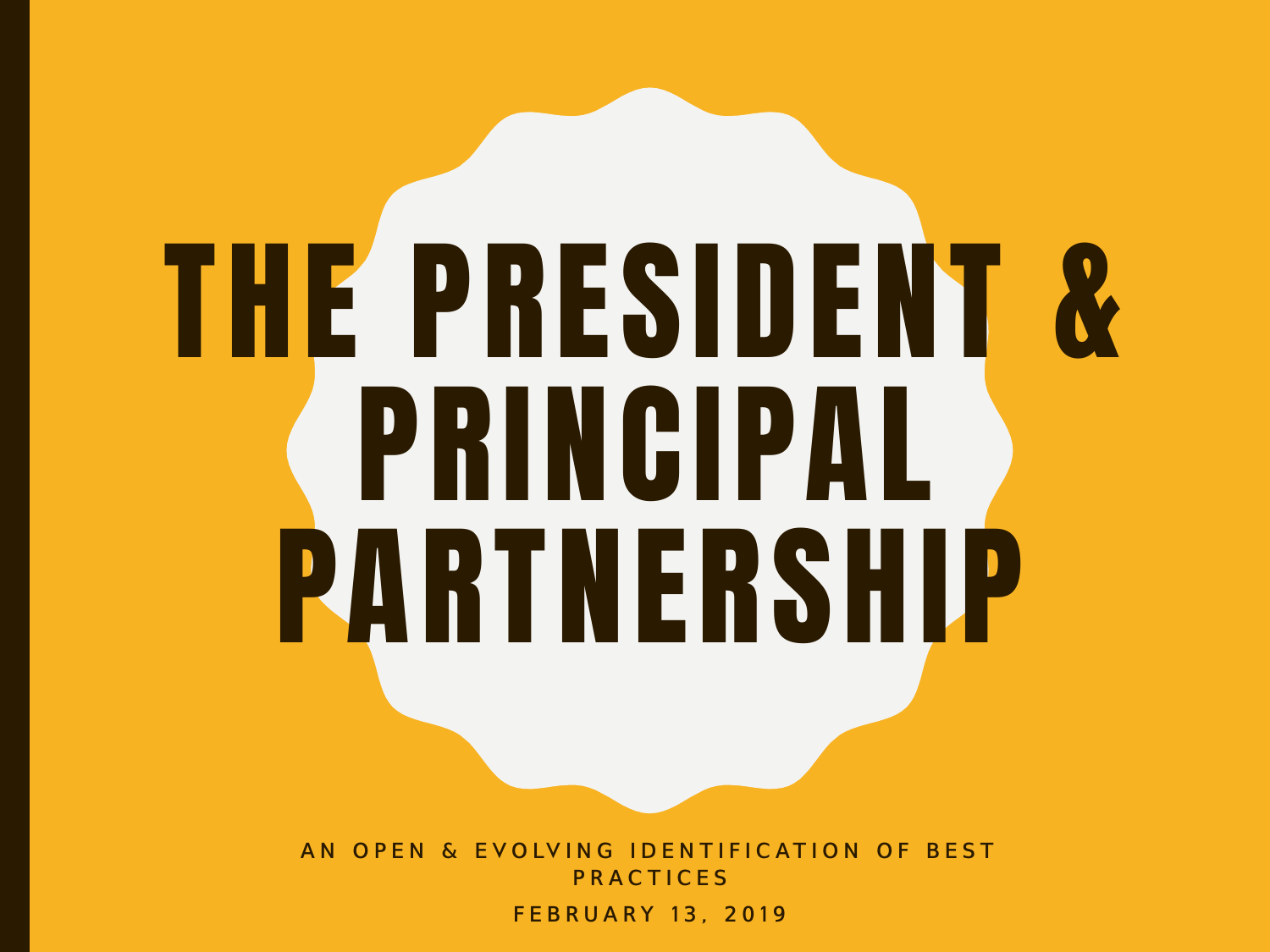

# The President & Principal Partnership
An Open & Evolving Identification of Best Practices
February 13, 2019